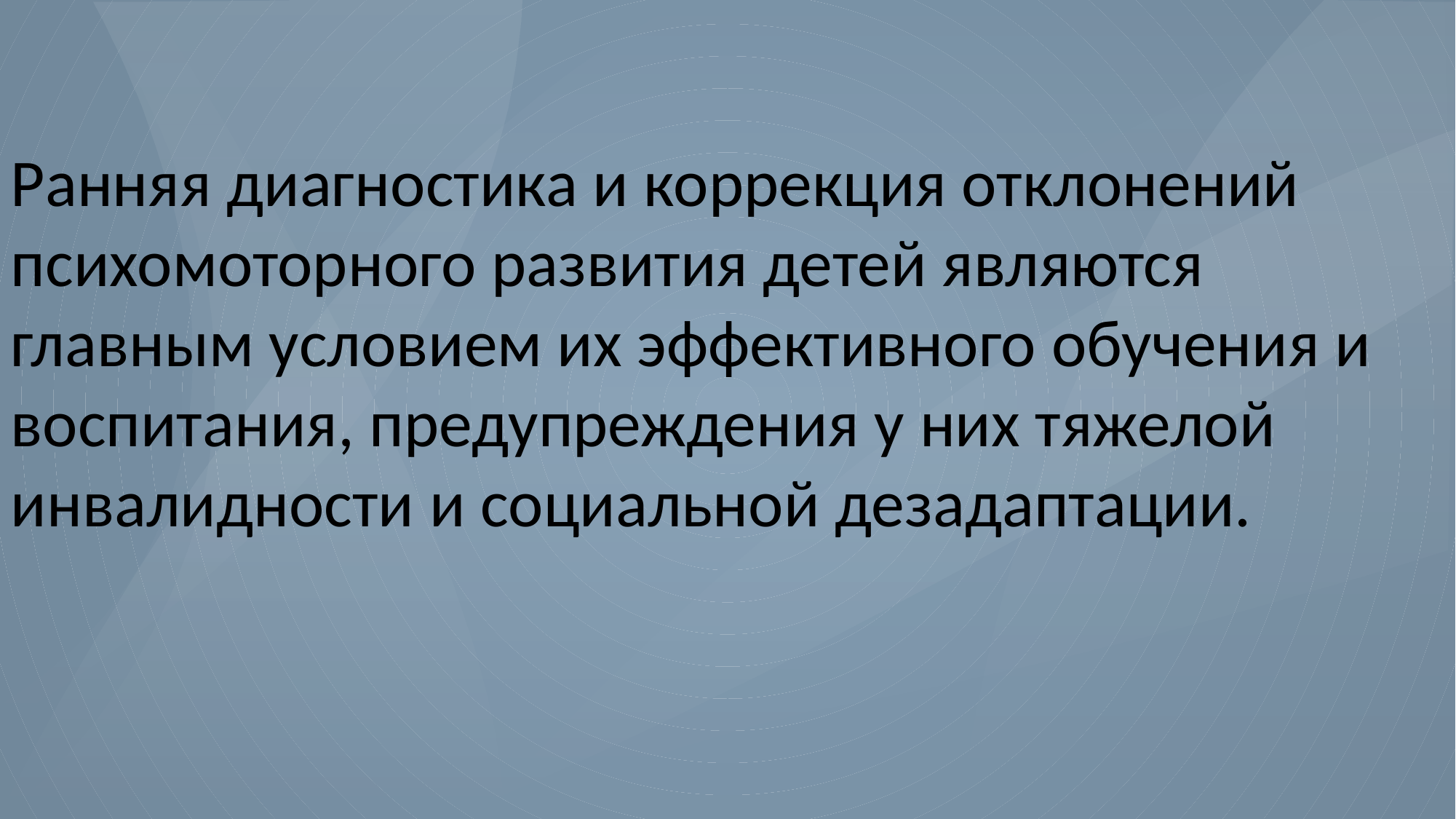

Ранняя диагностика и коррекция отклонений
психомоторного развития детей являются
главным условием их эффективного обучения и
воспитания, предупреждения у них тяжелой
инвалидности и социальной дезадаптации.